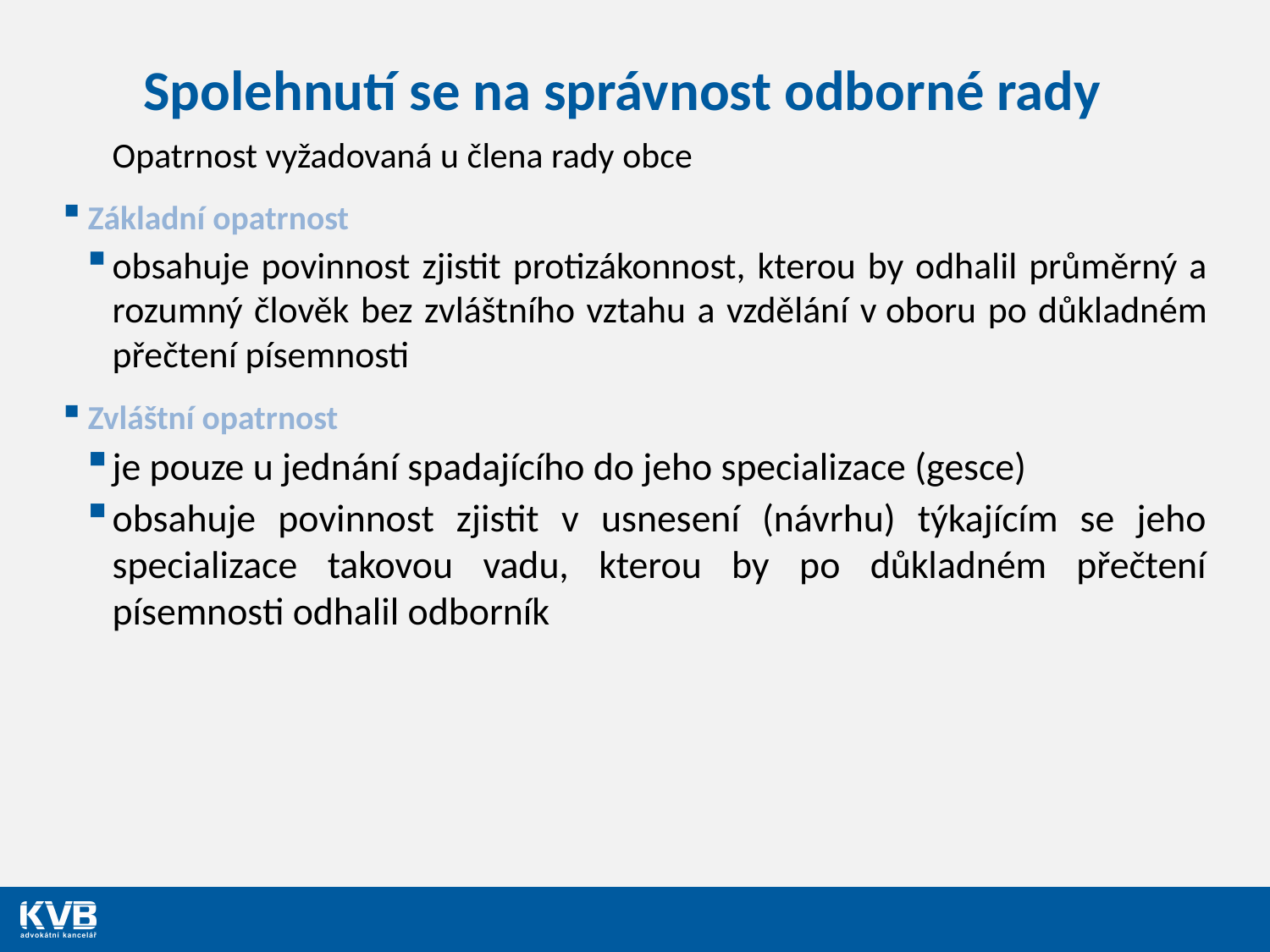

# Spolehnutí se na správnost odborné rady
Opatrnost vyžadovaná u člena rady obce
Základní opatrnost
obsahuje povinnost zjistit protizákonnost, kterou by odhalil průměrný a rozumný člověk bez zvláštního vztahu a vzdělání v oboru po důkladném přečtení písemnosti
Zvláštní opatrnost
je pouze u jednání spadajícího do jeho specializace (gesce)
obsahuje povinnost zjistit v usnesení (návrhu) týkajícím se jeho specializace takovou vadu, kterou by po důkladném přečtení písemnosti odhalil odborník